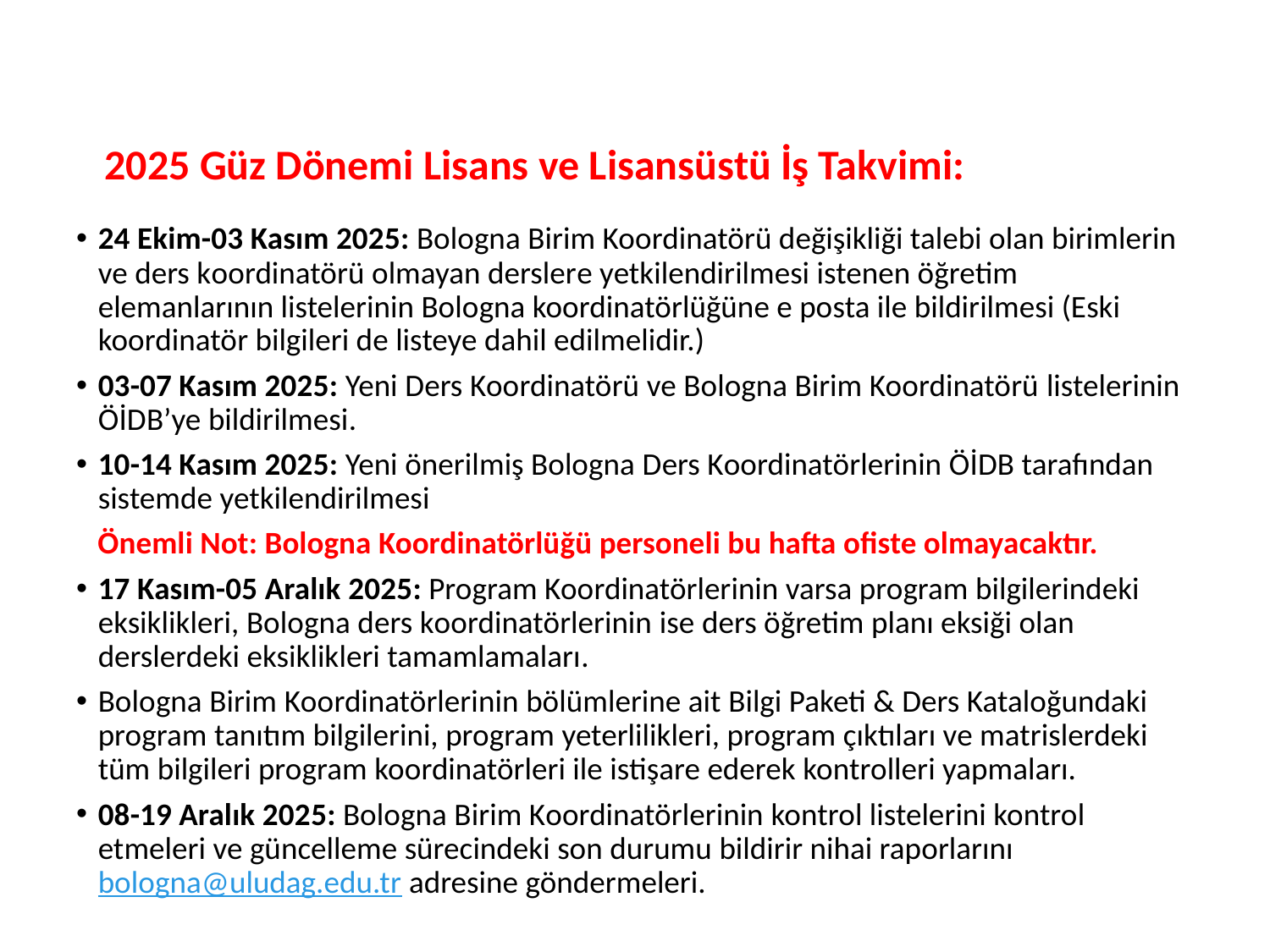

# 2025 Güz Dönemi Lisans ve Lisansüstü İş Takvimi:
24 Ekim-03 Kasım 2025: Bologna Birim Koordinatörü değişikliği talebi olan birimlerin ve ders koordinatörü olmayan derslere yetkilendirilmesi istenen öğretim elemanlarının listelerinin Bologna koordinatörlüğüne e posta ile bildirilmesi (Eski koordinatör bilgileri de listeye dahil edilmelidir.)
03-07 Kasım 2025: Yeni Ders Koordinatörü ve Bologna Birim Koordinatörü listelerinin ÖİDB’ye bildirilmesi.
10-14 Kasım 2025: Yeni önerilmiş Bologna Ders Koordinatörlerinin ÖİDB tarafından sistemde yetkilendirilmesi
   Önemli Not: Bologna Koordinatörlüğü personeli bu hafta ofiste olmayacaktır.
17 Kasım-05 Aralık 2025: Program Koordinatörlerinin varsa program bilgilerindeki eksiklikleri, Bologna ders koordinatörlerinin ise ders öğretim planı eksiği olan derslerdeki eksiklikleri tamamlamaları.
Bologna Birim Koordinatörlerinin bölümlerine ait Bilgi Paketi & Ders Kataloğundaki program tanıtım bilgilerini, program yeterlilikleri, program çıktıları ve matrislerdeki tüm bilgileri program koordinatörleri ile istişare ederek kontrolleri yapmaları.
08-19 Aralık 2025: Bologna Birim Koordinatörlerinin kontrol listelerini kontrol etmeleri ve güncelleme sürecindeki son durumu bildirir nihai raporlarını bologna@uludag.edu.tr adresine göndermeleri.